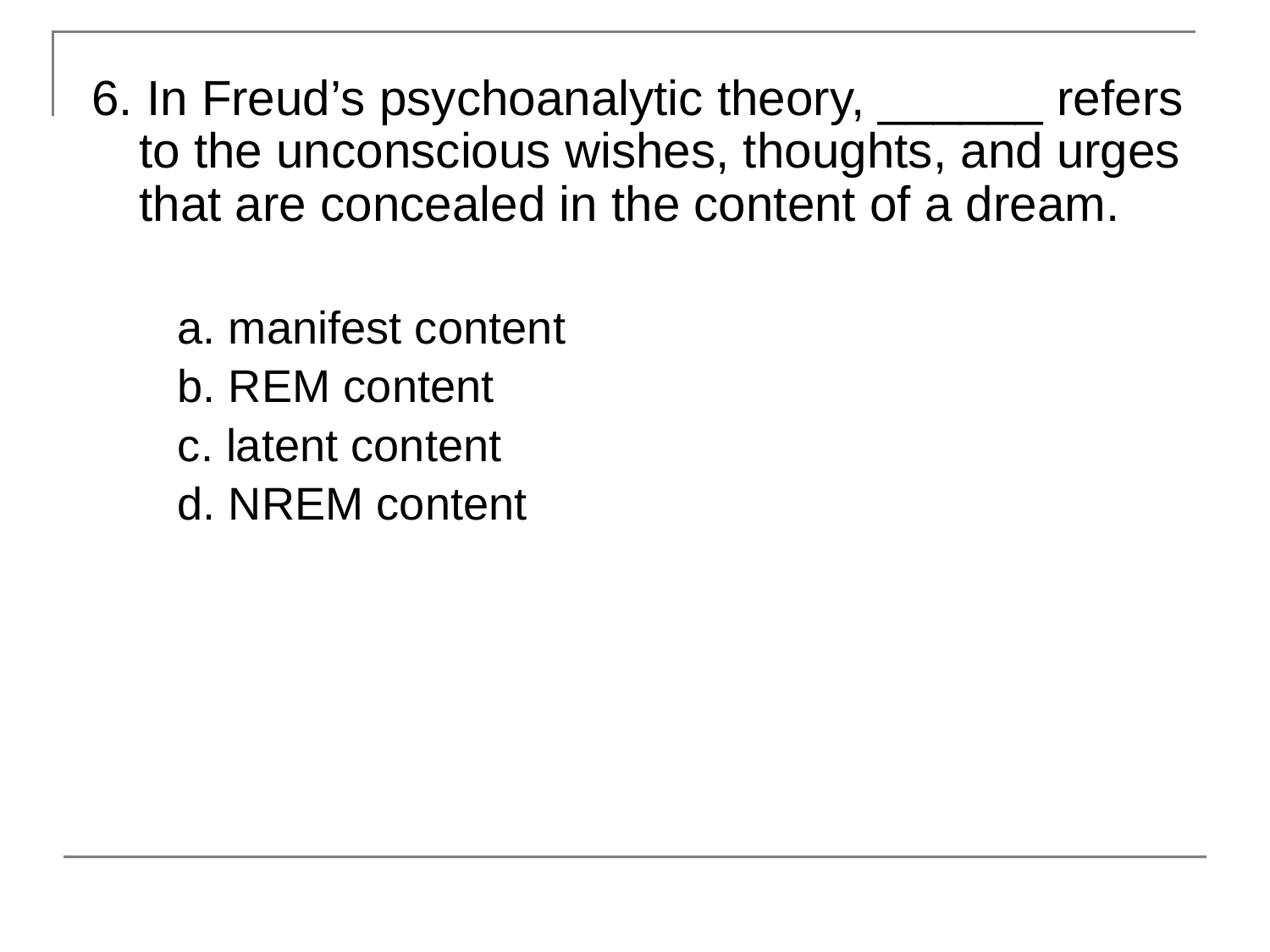

6. In Freud’s psychoanalytic theory, ______ refers to the unconscious wishes, thoughts, and urges that are concealed in the content of a dream.

   a. manifest content
   b. REM content
   c. latent content
   d. NREM content